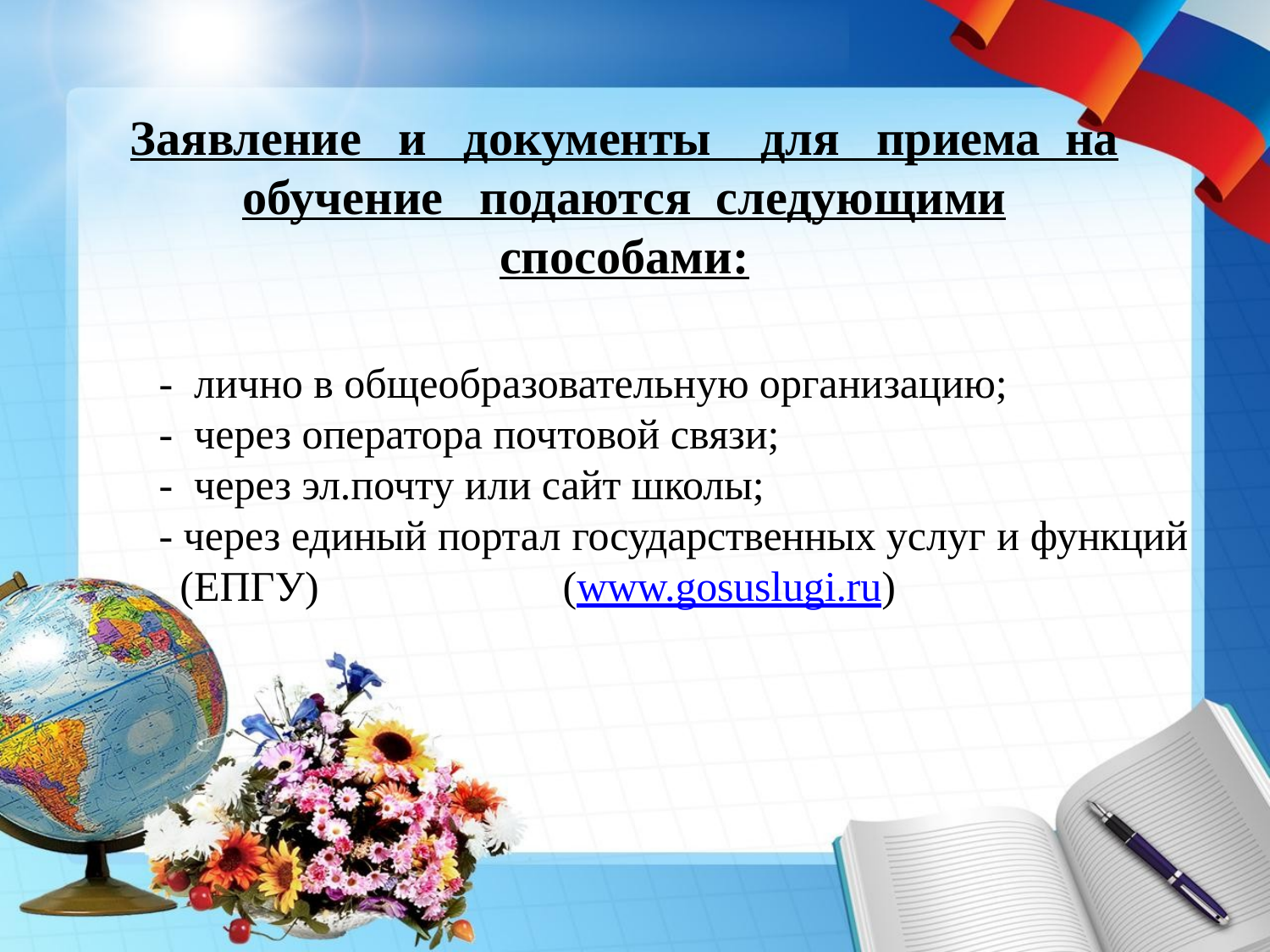

# Заявление   и   документы    для   приема  на обучение   подаются  следующими способами:

   -  лично в общеобразовательную организацию;
   -  через оператора почтовой связи;
   -  через эл.почту или сайт школы;
   - через единый портал государственных услуг и функций
     (ЕПГУ)                       (www.gosuslugi.ru)